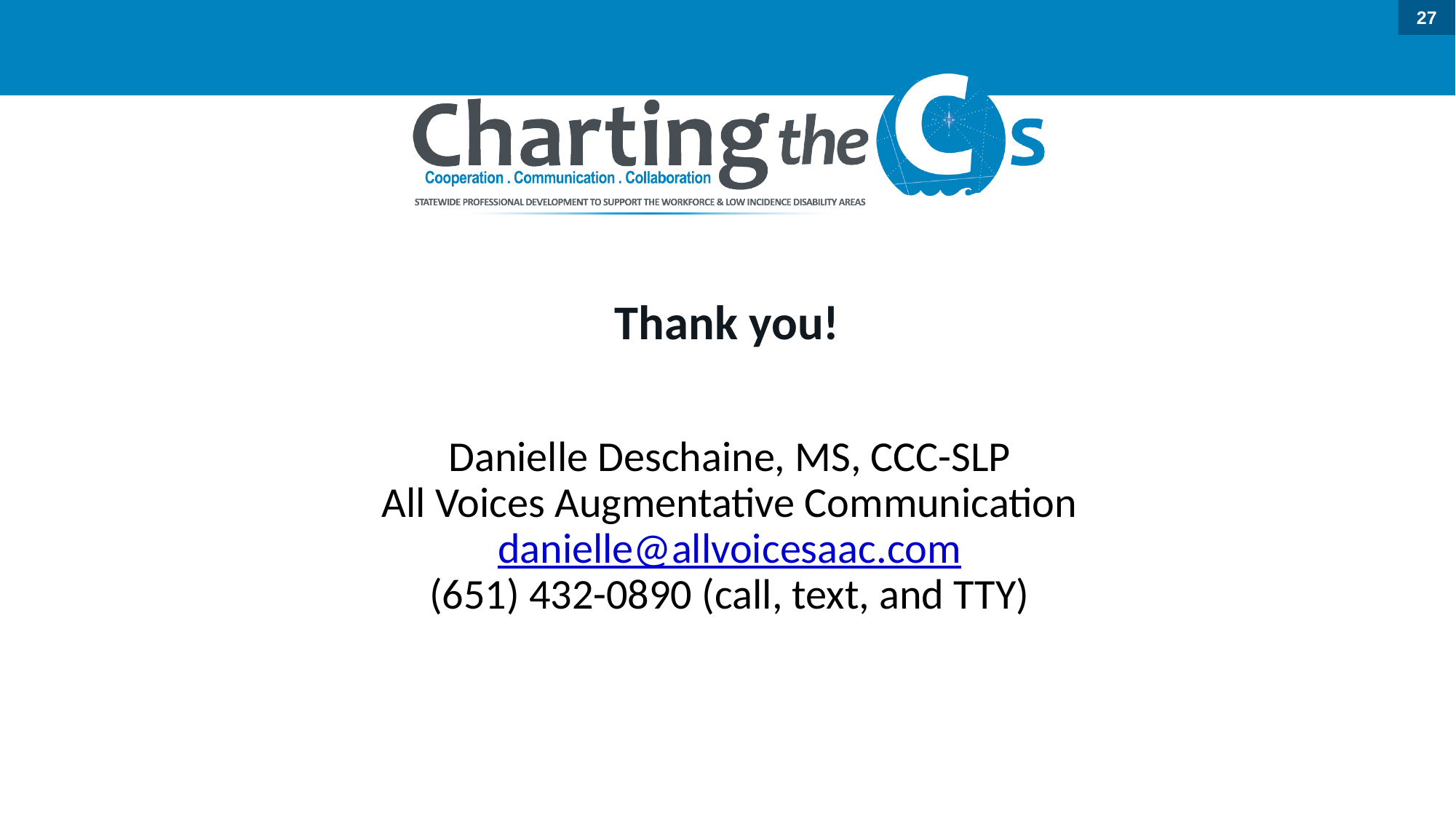

27
# Thank you!
Danielle Deschaine, MS, CCC-SLP
All Voices Augmentative Communication
danielle@allvoicesaac.com
(651) 432-0890 (call, text, and TTY)